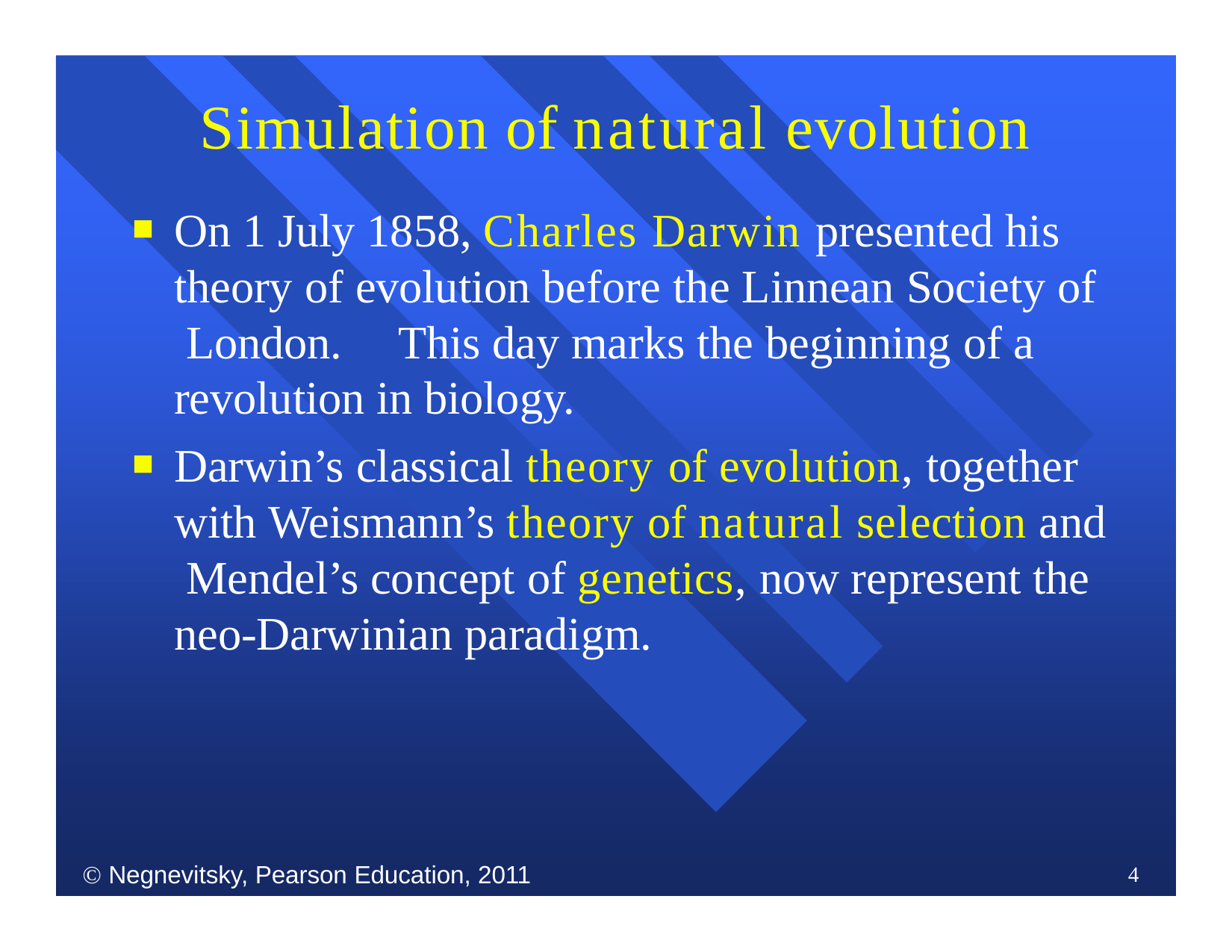

# Simulation of natural evolution
On 1 July 1858, Charles Darwin presented his  theory of evolution before the Linnean Society of  London.	This day marks the beginning of a  revolution in biology.
Darwin’s classical theory of evolution, together  with Weismann’s theory of natural selection and  Mendel’s concept of genetics, now represent the  neo-Darwinian paradigm.
© Negnevitsky, Pearson Education, 2011
4